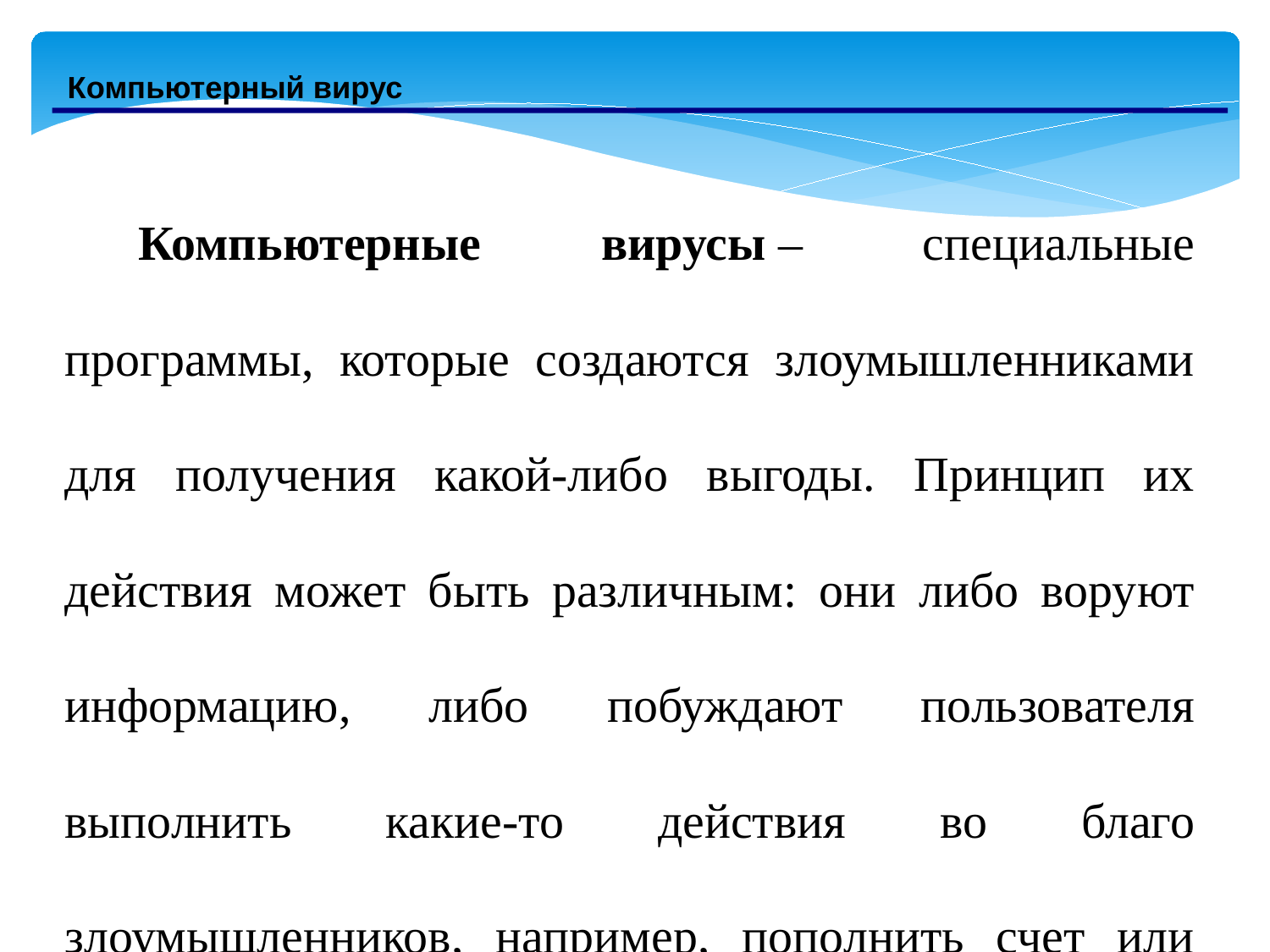

Компьютерный вирус

Компьютерные вирусы – специальные программы, которые создаются злоумышленниками для получения какой-либо выгоды. Принцип их действия может быть различным: они либо воруют информацию, либо побуждают пользователя выполнить какие-то действия во благо злоумышленников, например, пополнить счет или переслать деньги.